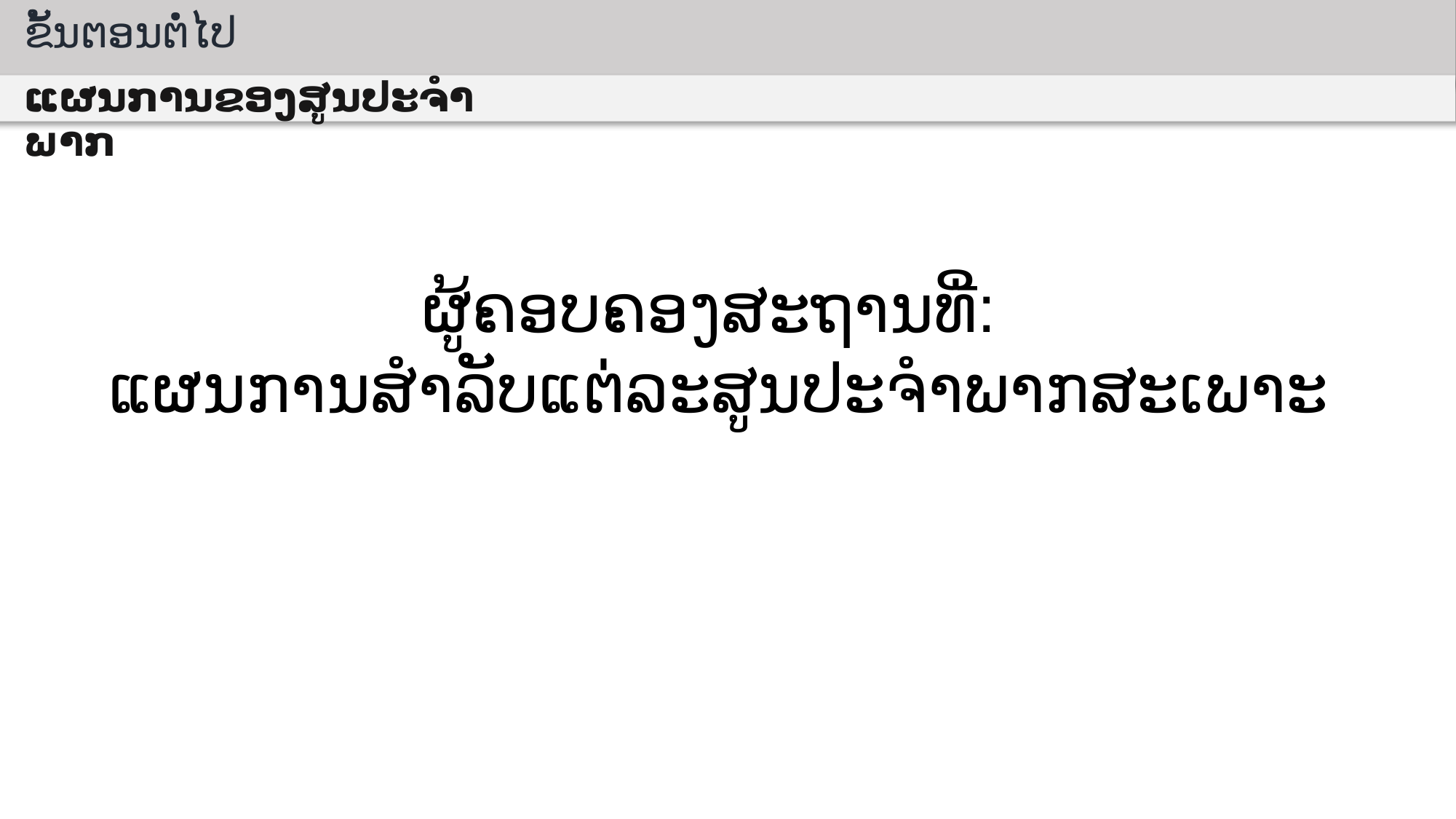

ຂັ້ນ​ຕອນຕໍ່​ໄປ
ແຜນ​ການ​ຂອງສູນປະ​ຈຳພາກ​
ຜູ້​ຄອບ​ຄອງ​ສະ​ຖານ​ທີ່:
ແຜນ​ການ​ສຳ​ລັບ​ແຕ່​ລະສູນ​ປະ​ຈຳ​ພາກສະ​ເພາະ